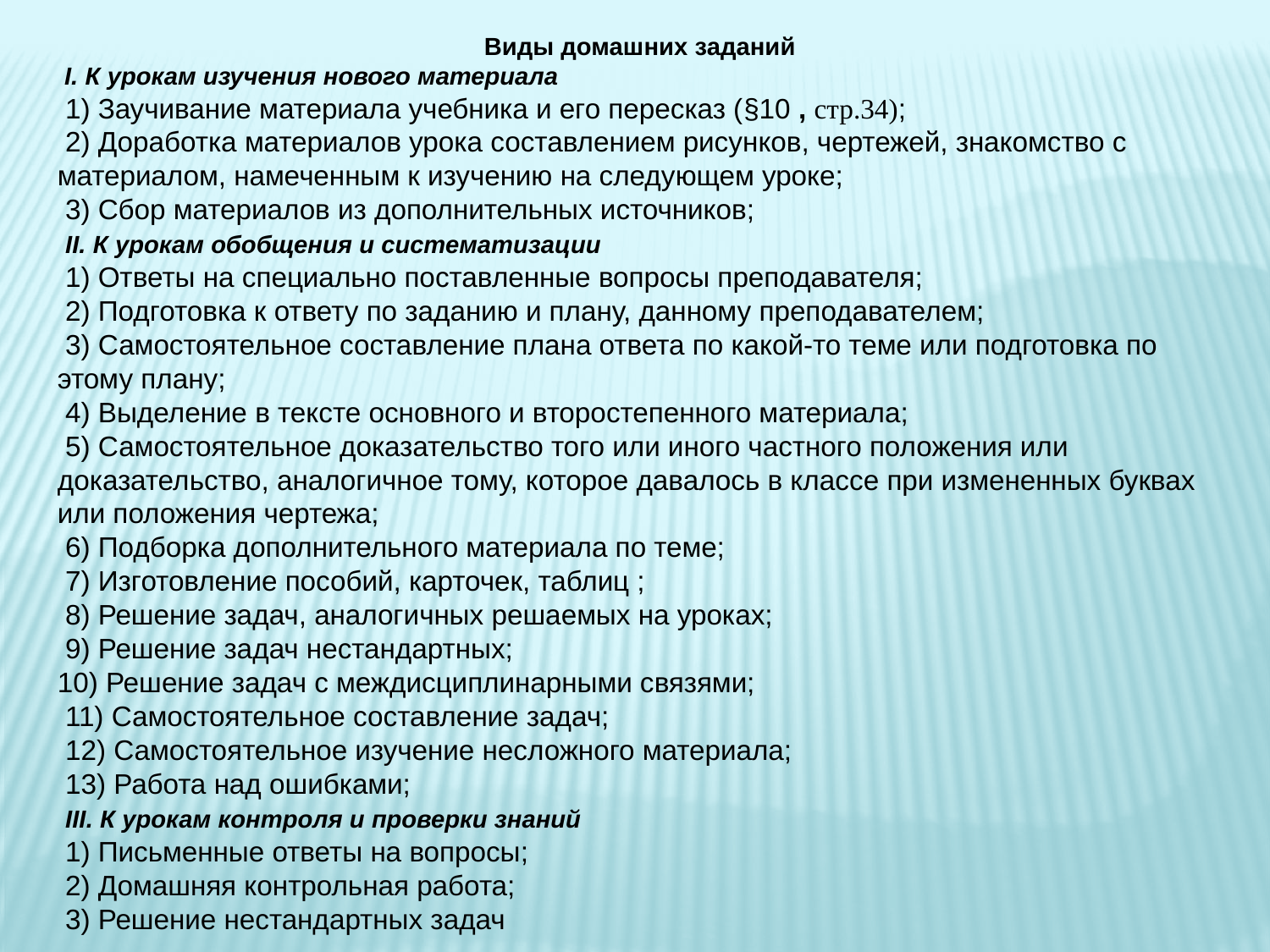

Виды домашних заданий
 I. К урокам изучения нового материала
 1) Заучивание материала учебника и его пересказ (§10 , стр.34);
 2) Доработка материалов урока составлением рисунков, чертежей, знакомство с материалом, намеченным к изучению на следующем уроке;
 3) Сбор материалов из дополнительных источников;
 II. К урокам обобщения и систематизации
 1) Ответы на специально поставленные вопросы преподавателя;
 2) Подготовка к ответу по заданию и плану, данному преподавателем;
 3) Самостоятельное составление плана ответа по какой-то теме или подготовка по этому плану;
 4) Выделение в тексте основного и второстепенного материала;
 5) Самостоятельное доказательство того или иного частного положения или доказательство, аналогичное тому, которое давалось в классе при измененных буквах или положения чертежа;
 6) Подборка дополнительного материала по теме;
 7) Изготовление пособий, карточек, таблиц ;
 8) Решение задач, аналогичных решаемых на уроках;
 9) Решение задач нестандартных;
10) Решение задач с междисциплинарными связями;
 11) Самостоятельное составление задач;
 12) Самостоятельное изучение несложного материала;
 13) Работа над ошибками;
 III. К урокам контроля и проверки знаний
 1) Письменные ответы на вопросы;
 2) Домашняя контрольная работа;
 3) Решение нестандартных задач